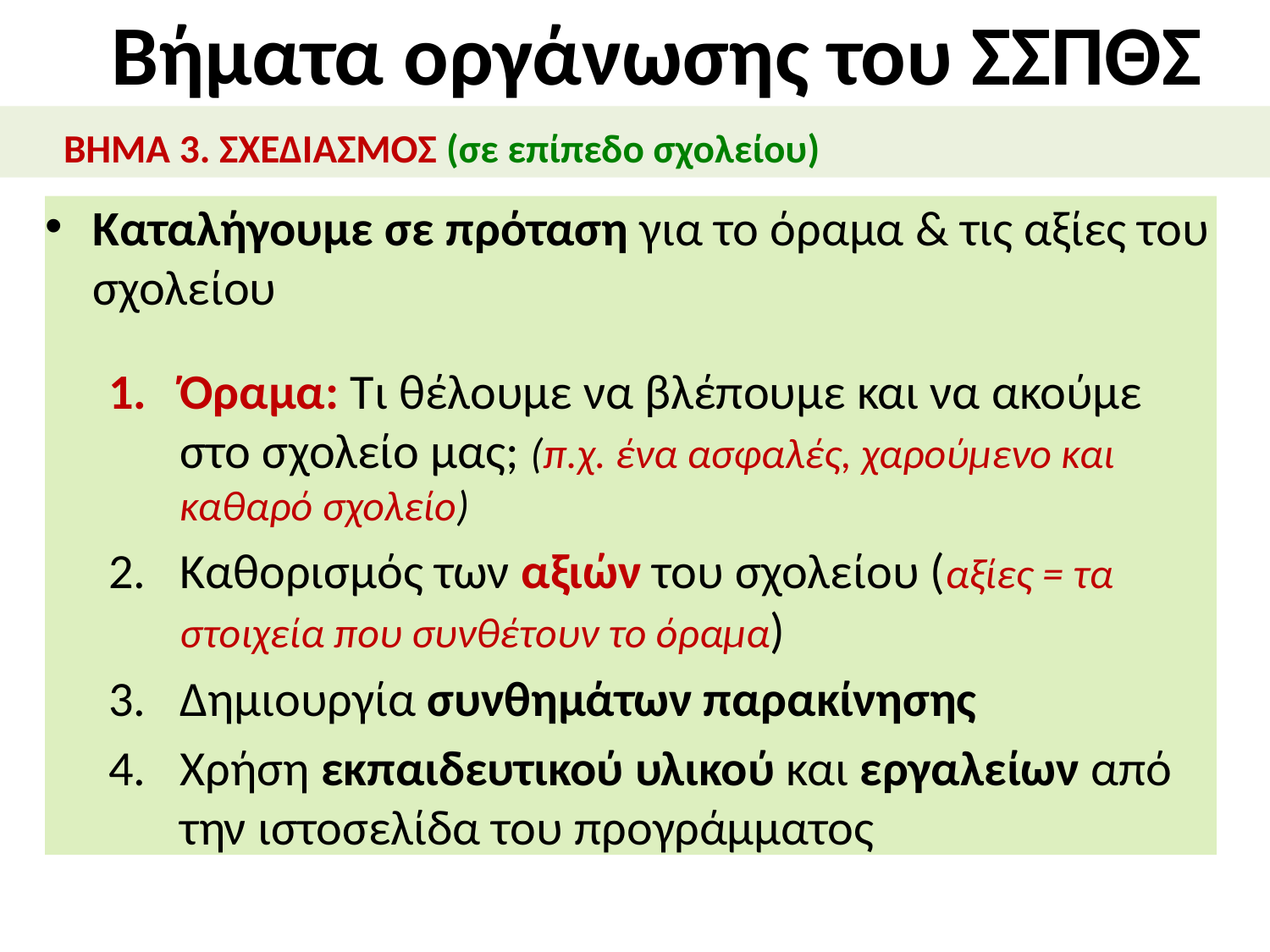

# Βήματα οργάνωσης του ΣΣΠΘΣ
ΒΗΜΑ 3. ΣΧΕΔΙΑΣΜΟΣ (σε επίπεδο σχολείου)
Καταλήγουμε σε πρόταση για το όραμα & τις αξίες του σχολείου
Όραμα: Τι θέλουμε να βλέπουμε και να ακούμε στο σχολείο μας; (π.χ. ένα ασφαλές, χαρούμενο και καθαρό σχολείο)
Καθορισμός των αξιών του σχολείου (αξίες = τα στοιχεία που συνθέτουν το όραμα)
Δημιουργία συνθημάτων παρακίνησης
Χρήση εκπαιδευτικού υλικού και εργαλείων από την ιστοσελίδα του προγράμματος